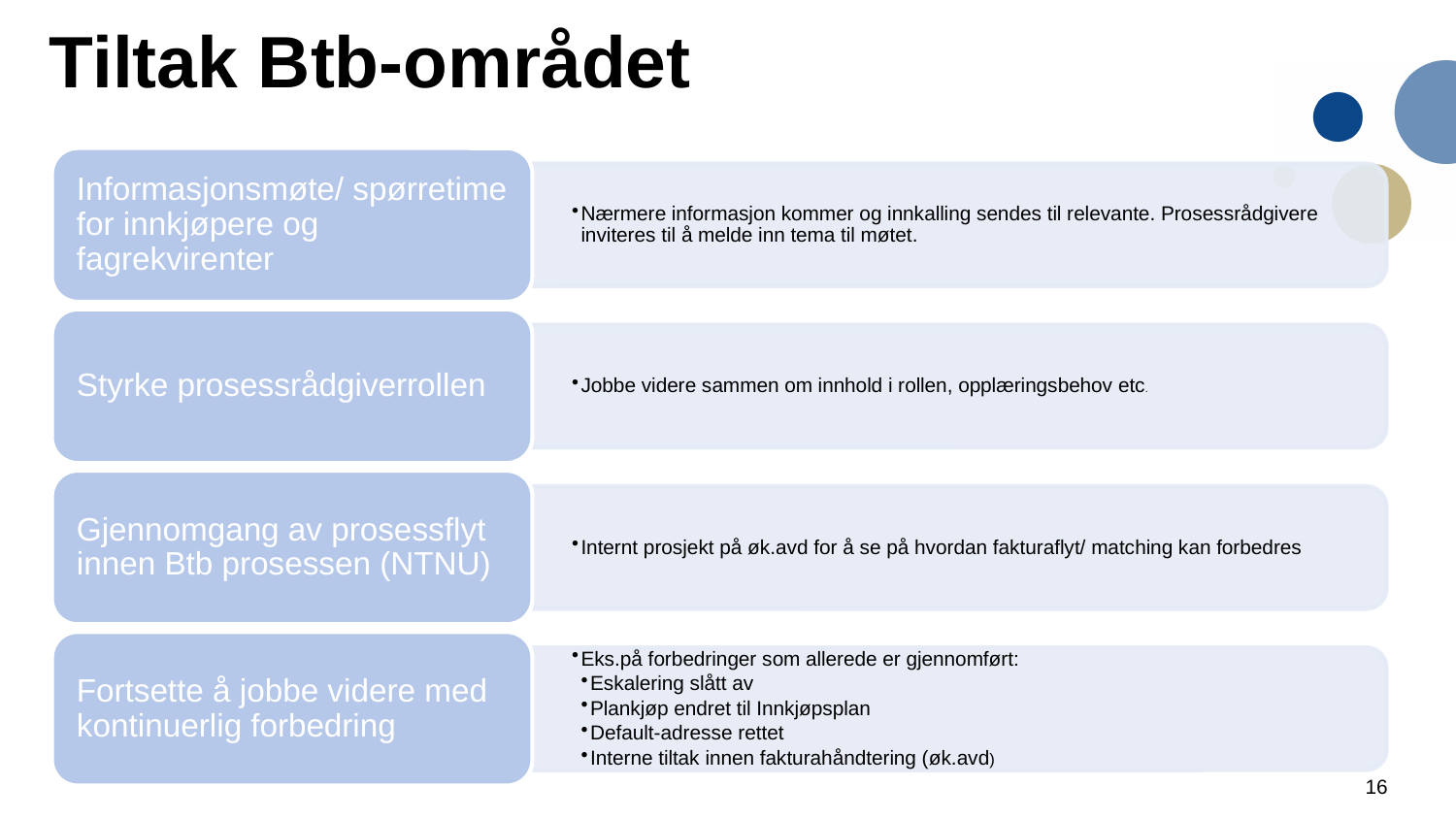

# Tiltak Btb-området
Nærmere informasjon kommer og innkalling sendes til relevante. Prosessrådgivere inviteres til å melde inn tema til møtet.
Informasjonsmøte/ spørretime for innkjøpere og fagrekvirenter
Jobbe videre sammen om innhold i rollen, opplæringsbehov etc.
Styrke prosessrådgiverrollen
Internt prosjekt på øk.avd for å se på hvordan fakturaflyt/ matching kan forbedres
Gjennomgang av prosessflyt innen Btb prosessen (NTNU)
Eks.på forbedringer som allerede er gjennomført:
Eskalering slått av
Plankjøp endret til Innkjøpsplan
Default-adresse rettet
Interne tiltak innen fakturahåndtering (øk.avd)
Fortsette å jobbe videre med kontinuerlig forbedring